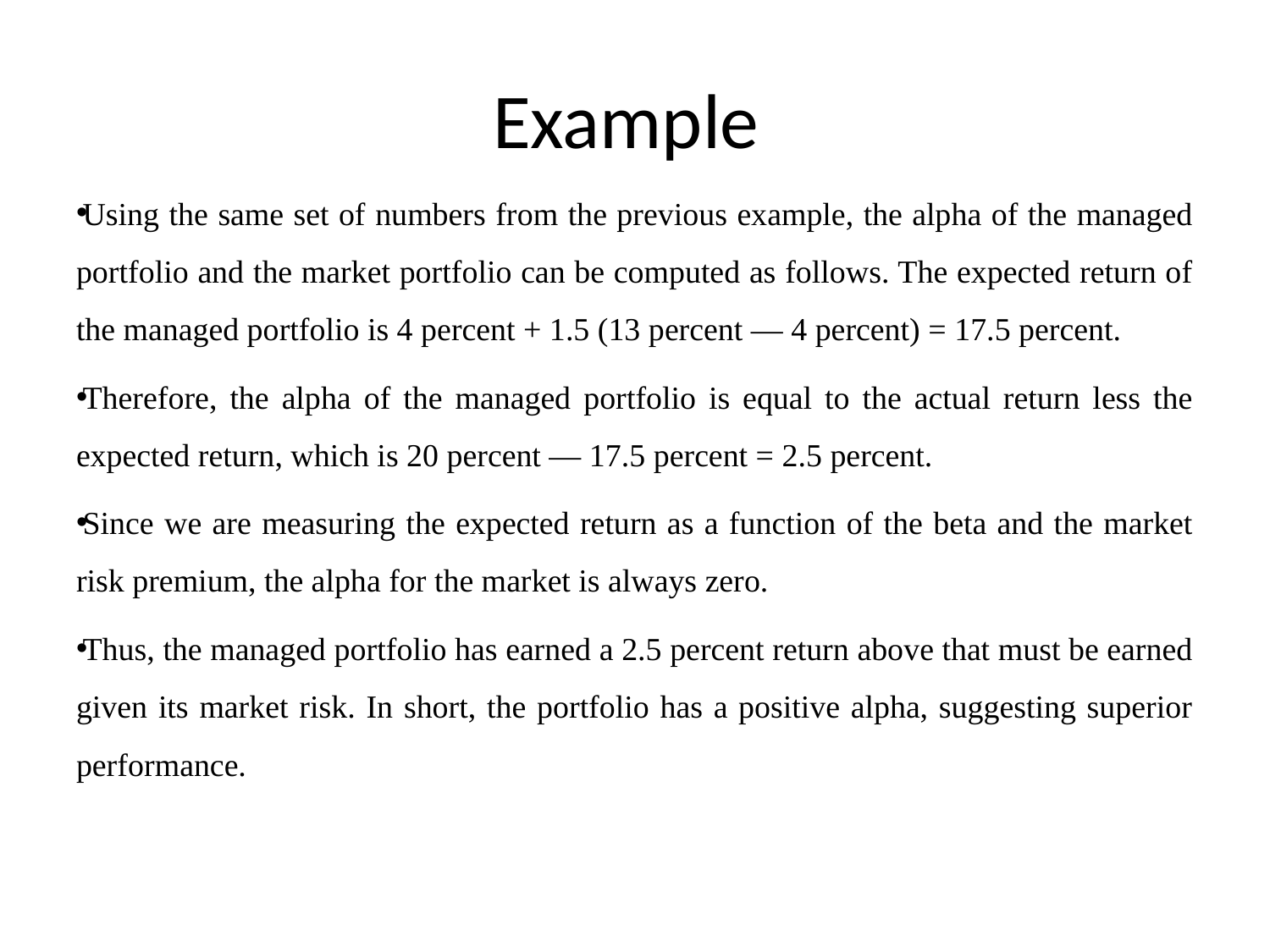

# Example
Using the same set of numbers from the previous example, the alpha of the managed portfolio and the market portfolio can be computed as follows. The expected return of the managed portfolio is 4 percent + 1.5 (13 percent — 4 percent) = 17.5 percent.
Therefore, the alpha of the managed portfolio is equal to the actual return less the expected return, which is 20 percent — 17.5 percent = 2.5 percent.
Since we are measuring the expected return as a function of the beta and the market risk premium, the alpha for the market is always zero.
Thus, the managed portfolio has earned a 2.5 percent return above that must be earned given its market risk. In short, the portfolio has a positive alpha, suggesting superior performance.